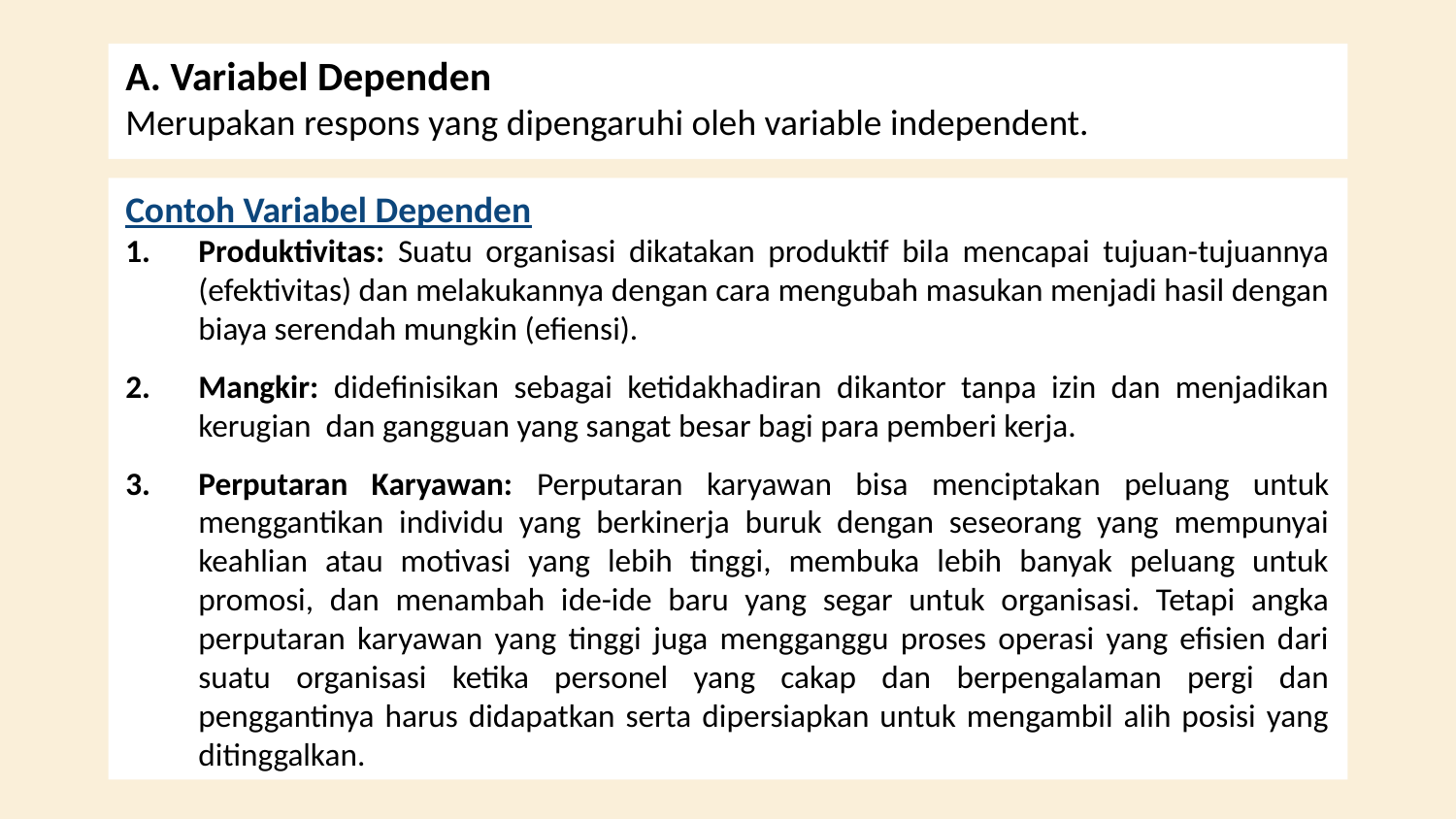

A. Variabel Dependen
Merupakan respons yang dipengaruhi oleh variable independent.

Contoh Variabel Dependen
Produktivitas: Suatu organisasi dikatakan produktif bila mencapai tujuan-tujuannya (efektivitas) dan melakukannya dengan cara mengubah masukan menjadi hasil dengan biaya serendah mungkin (efiensi).

Mangkir: didefinisikan sebagai ketidakhadiran dikantor tanpa izin dan menjadikan kerugian  dan gangguan yang sangat besar bagi para pemberi kerja.

Perputaran Karyawan: Perputaran karyawan bisa menciptakan peluang untuk menggantikan individu yang berkinerja buruk dengan seseorang yang mempunyai keahlian atau motivasi yang lebih tinggi, membuka lebih banyak peluang untuk promosi, dan menambah ide-ide baru yang segar untuk organisasi. Tetapi angka perputaran karyawan yang tinggi juga mengganggu proses operasi yang efisien dari suatu organisasi ketika personel yang cakap dan berpengalaman pergi dan penggantinya harus didapatkan serta dipersiapkan untuk mengambil alih posisi yang ditinggalkan.